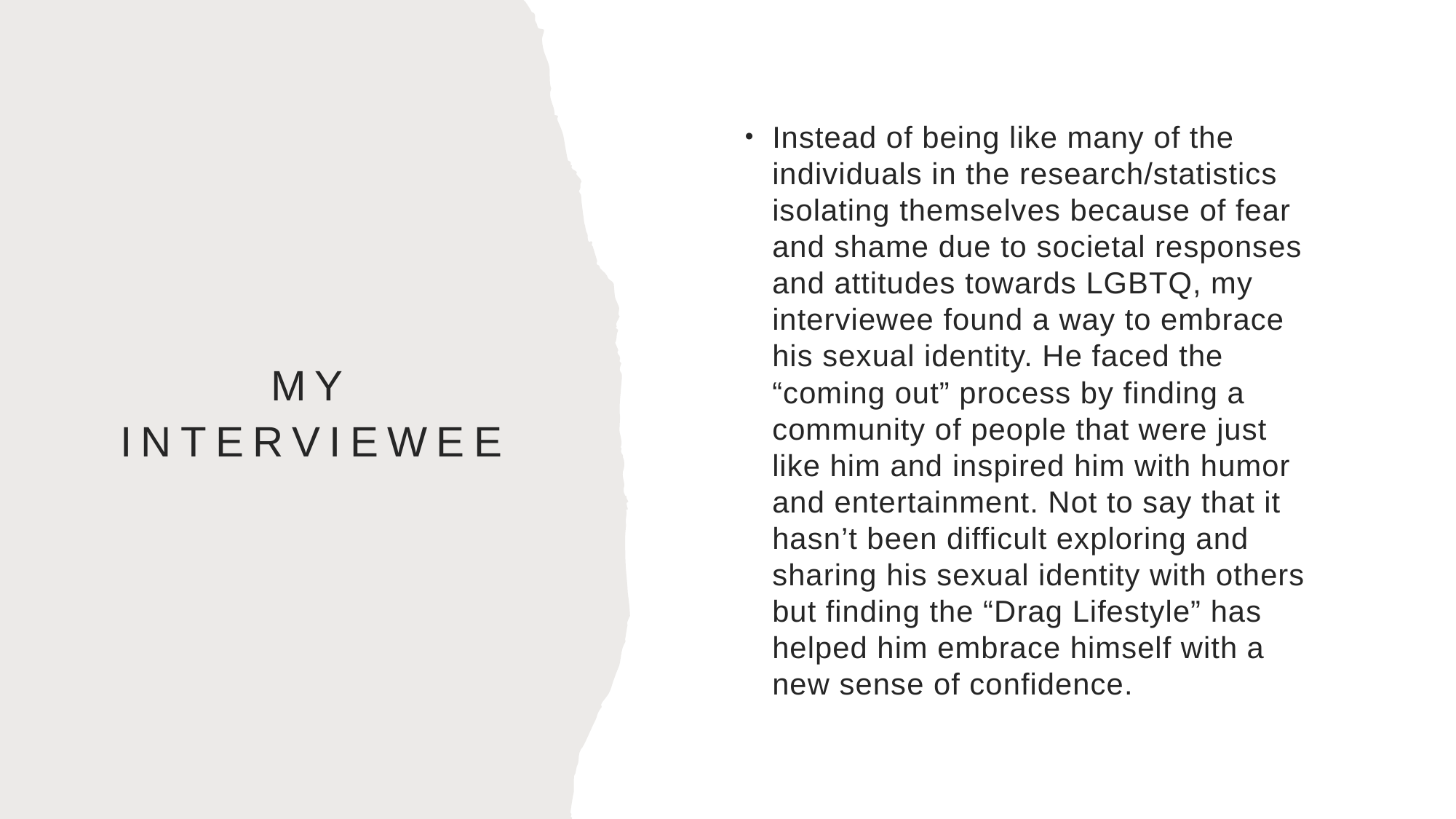

Instead of being like many of the individuals in the research/statistics isolating themselves because of fear and shame due to societal responses and attitudes towards LGBTQ, my interviewee found a way to embrace his sexual identity. He faced the “coming out” process by finding a community of people that were just like him and inspired him with humor and entertainment. Not to say that it hasn’t been difficult exploring and sharing his sexual identity with others but finding the “Drag Lifestyle” has helped him embrace himself with a new sense of confidence.
# My Interviewee